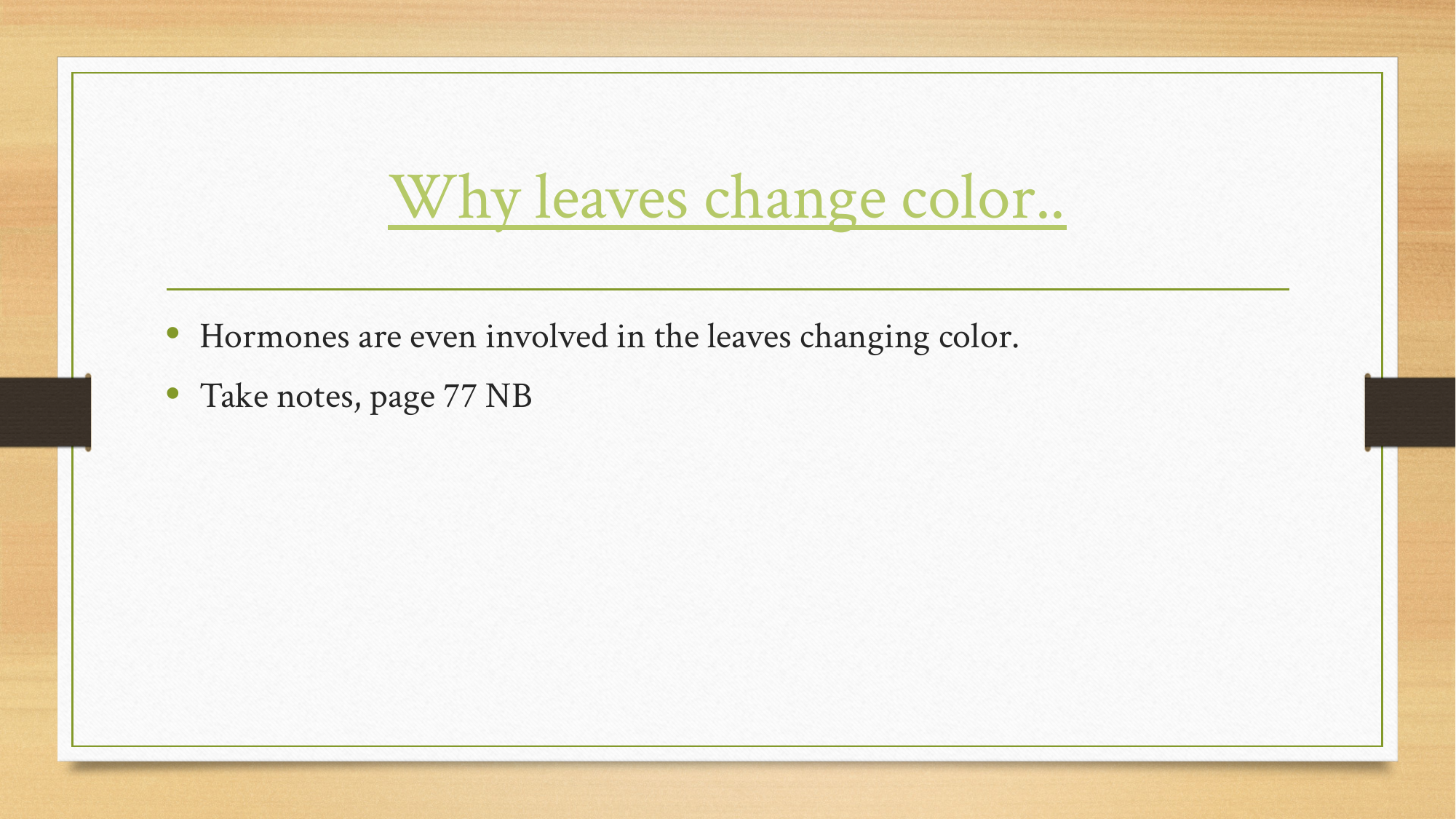

# Why leaves change color..
Hormones are even involved in the leaves changing color.
Take notes, page 77 NB